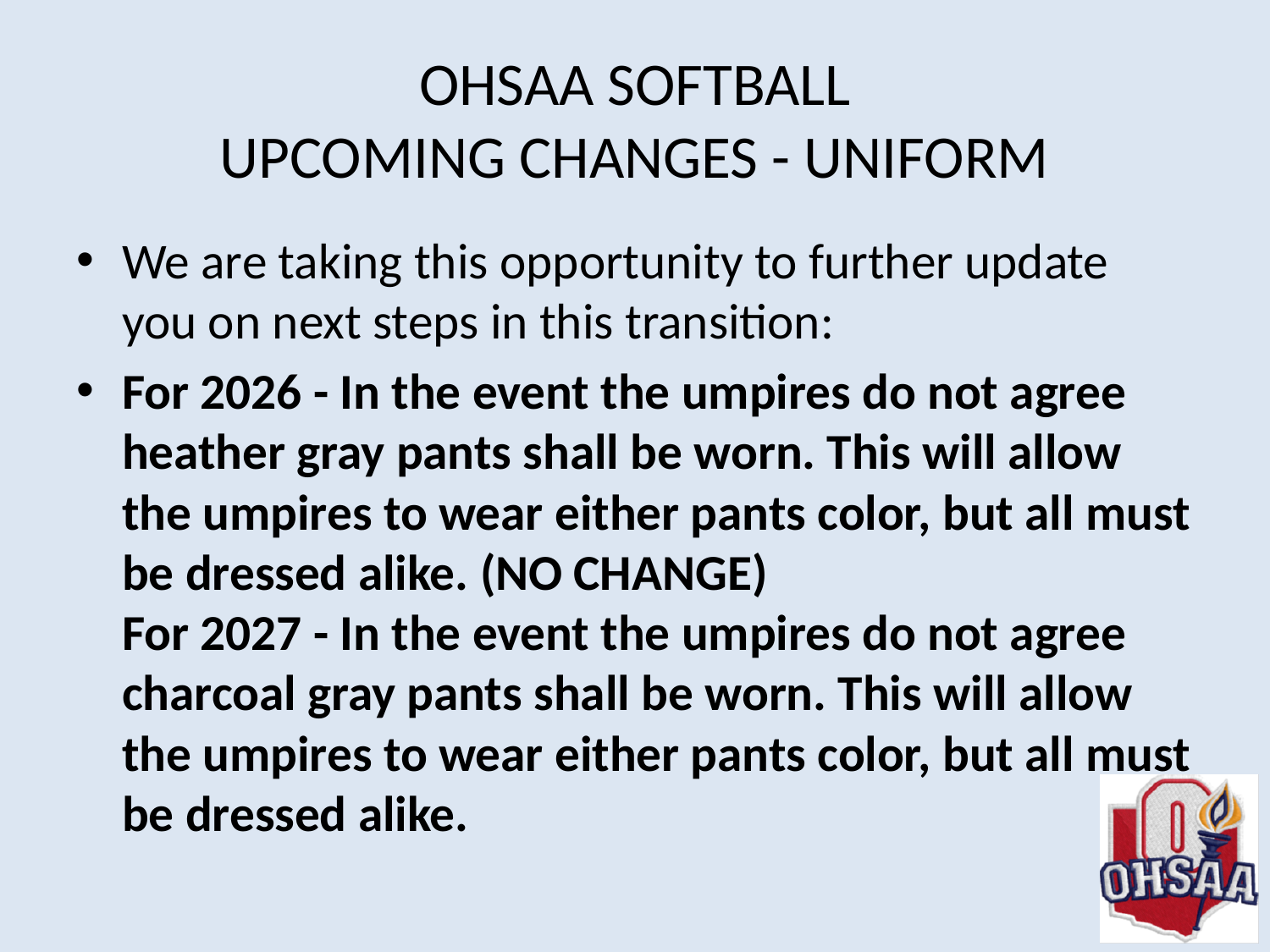

# OHSAA SOFTBALL UPCOMING CHANGES - UNIFORM
We are taking this opportunity to further update you on next steps in this transition:
For 2026 - In the event the umpires do not agree heather gray pants shall be worn. This will allow the umpires to wear either pants color, but all must be dressed alike. (NO CHANGE)
For 2027 - In the event the umpires do not agree charcoal gray pants shall be worn. This will allow the umpires to wear either pants color, but all must be dressed alike.